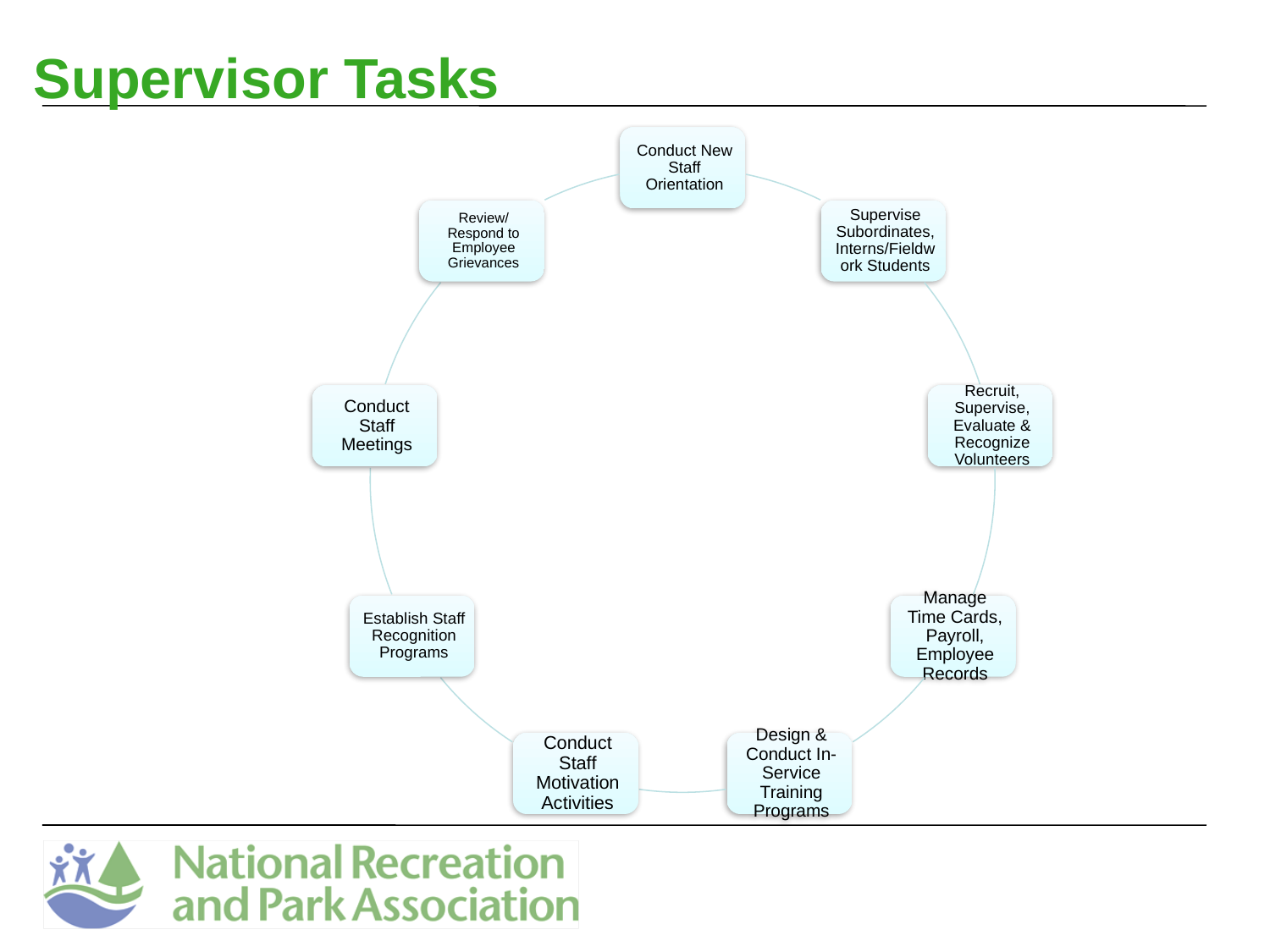

# Supervisor Tasks

Conduct New Staff Orientation
Supervise Subordinates, Interns/Fieldwork Students
Recruit, Supervise, Evaluate & Recognize Volunteers
Manage Time Cards, Payroll, Employee Records
Design & Conduct In-Service Training Programs
Conduct Staff Motivation Activities
Establish Staff Recognition Programs
Conduct Staff Meetings
Review/Respond to Employee Grievances